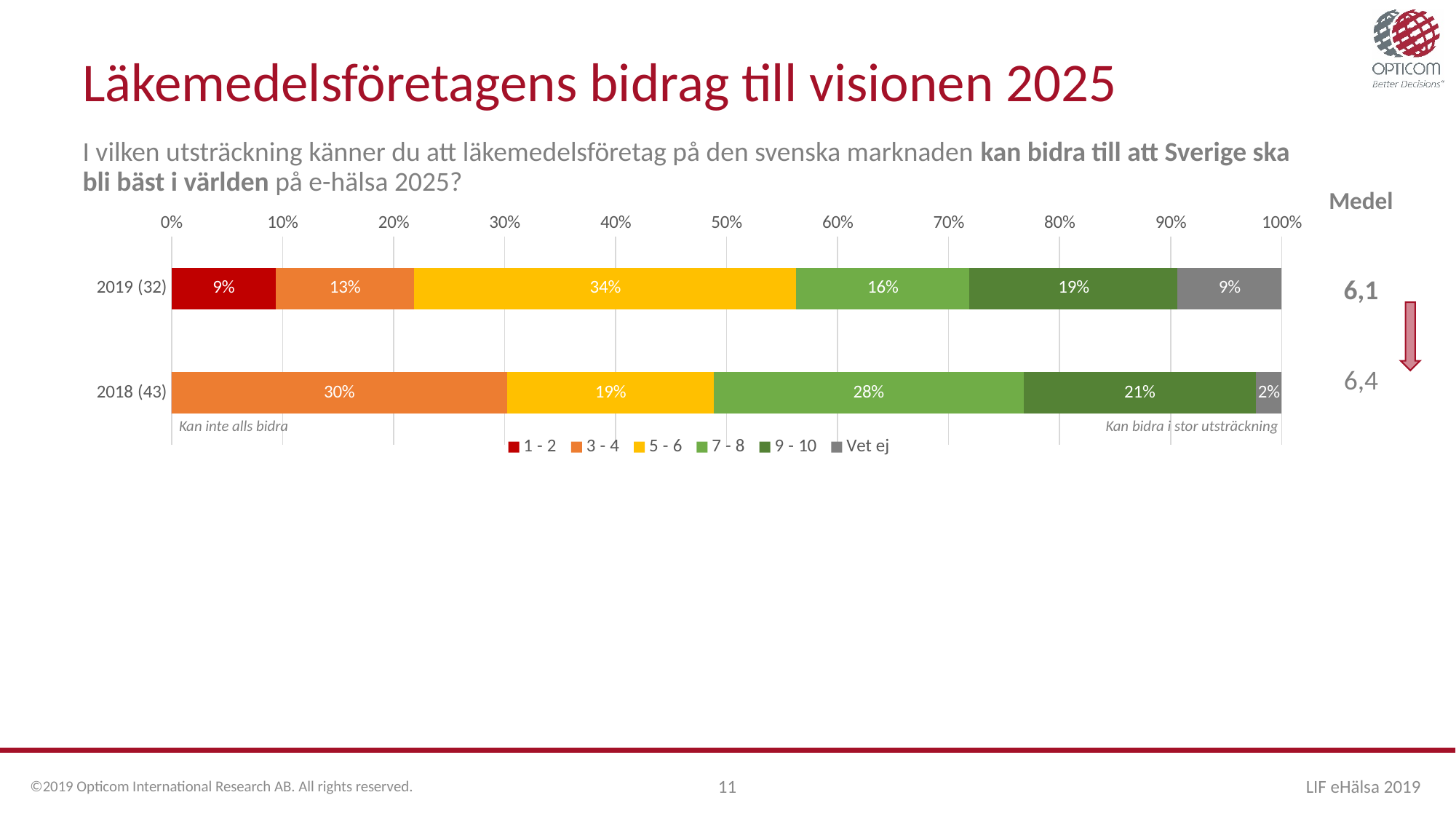

# Läkemedelsföretagens bidrag till visionen 2025
I vilken utsträckning känner du att läkemedelsföretag på den svenska marknaden kan bidra till att Sverige ska bli bäst i världen på e-hälsa 2025?

| Medel |
| --- |
| 6,1 |
| 6,4 |

### Chart

| Category | 1 - 2 | 3 - 4 | 5 - 6 | 7 - 8 | 9 - 10 | Vet ej |
|---|---|---|---|---|---|---|
| 2019 (32) | 0.09375 | 0.125 | 0.34375 | 0.15625 | 0.1875 | 0.09375 |
| 2018 (43) | 0.0 | 0.3023256 | 0.1860465 | 0.2790698 | 0.2093023 | 0.0232558 |
Kan inte alls bidra
Kan bidra i stor utsträckning
©2019 Opticom International Research AB. All rights reserved.
11
LIF eHälsa 2019